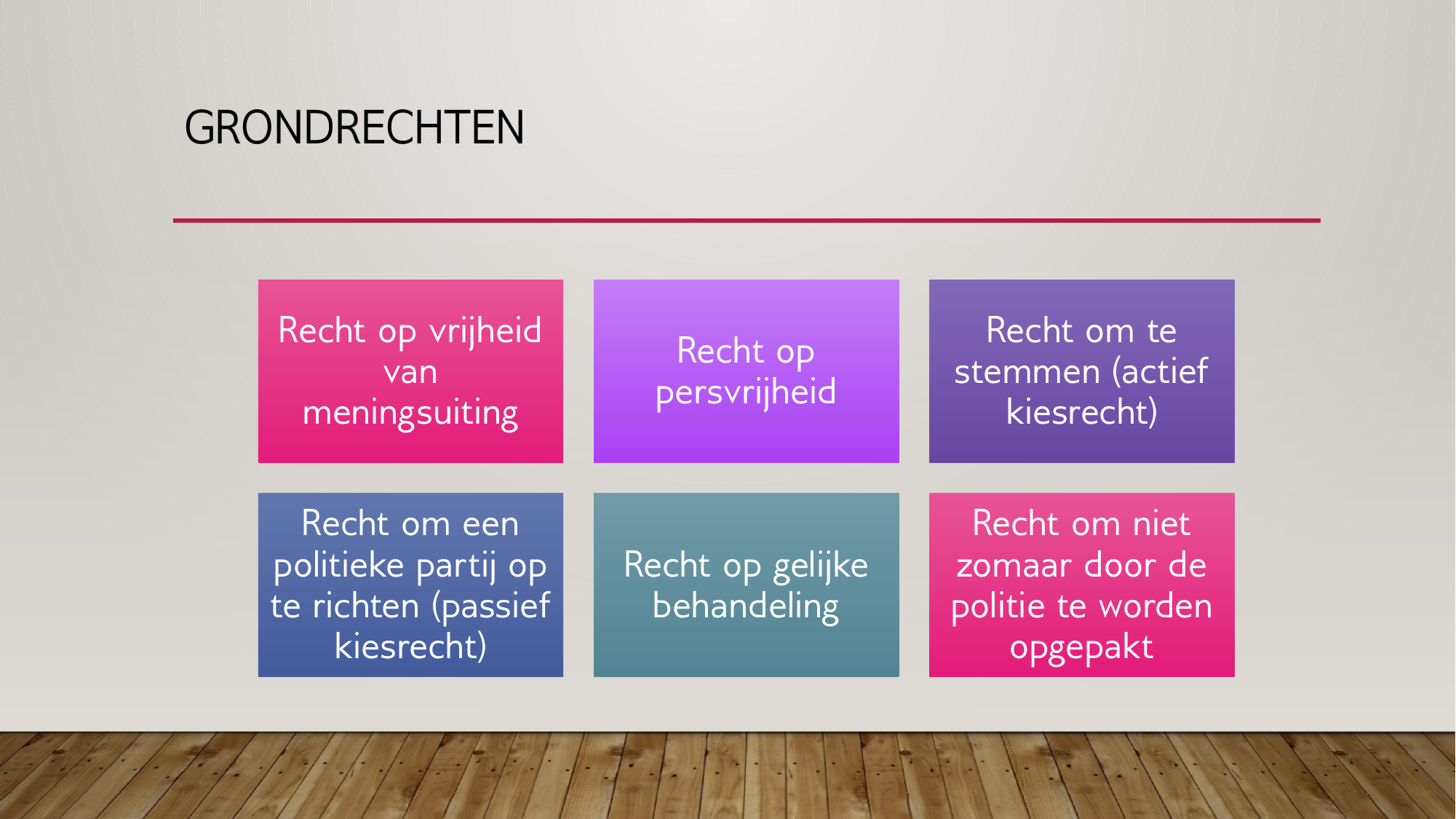

# Grondrechten
Recht op vrijheid van meningsuiting
Recht op persvrijheid
Recht om te stemmen (actief kiesrecht)
Recht om een politieke partij op te richten (passief kiesrecht)
Recht op gelijke behandeling
Recht om niet zomaar door de politie te worden opgepakt